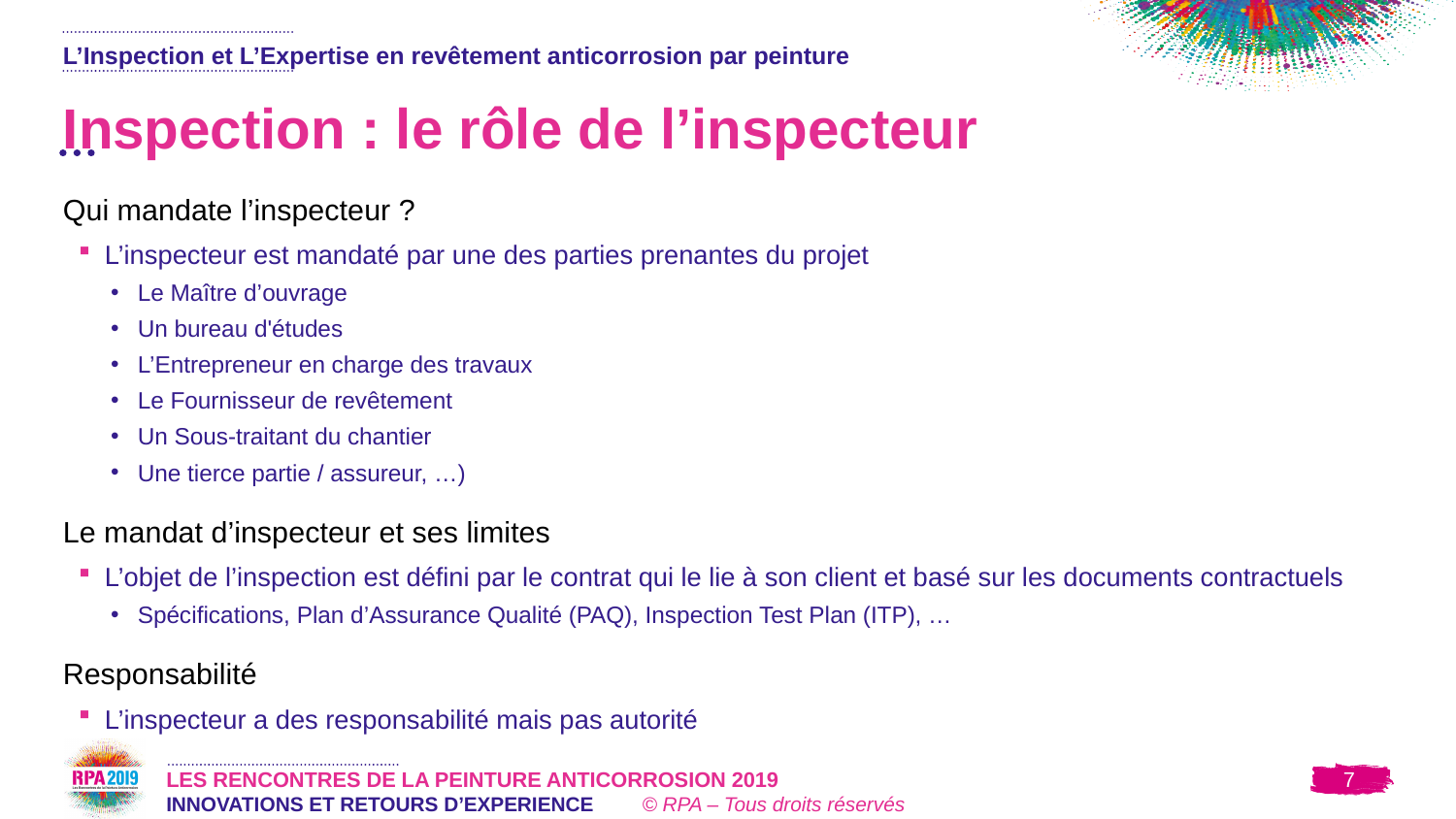

L’Inspection et L’Expertise en revêtement anticorrosion par peinture
# Inspection : le rôle de l’inspecteur
Qui mandate l’inspecteur ?
L’inspecteur est mandaté par une des parties prenantes du projet
Le Maître d’ouvrage
Un bureau d'études
L’Entrepreneur en charge des travaux
Le Fournisseur de revêtement
Un Sous-traitant du chantier
Une tierce partie / assureur, …)
Le mandat d’inspecteur et ses limites
L’objet de l’inspection est défini par le contrat qui le lie à son client et basé sur les documents contractuels
Spécifications, Plan d’Assurance Qualité (PAQ), Inspection Test Plan (ITP), …
Responsabilité
L’inspecteur a des responsabilité mais pas autorité
7